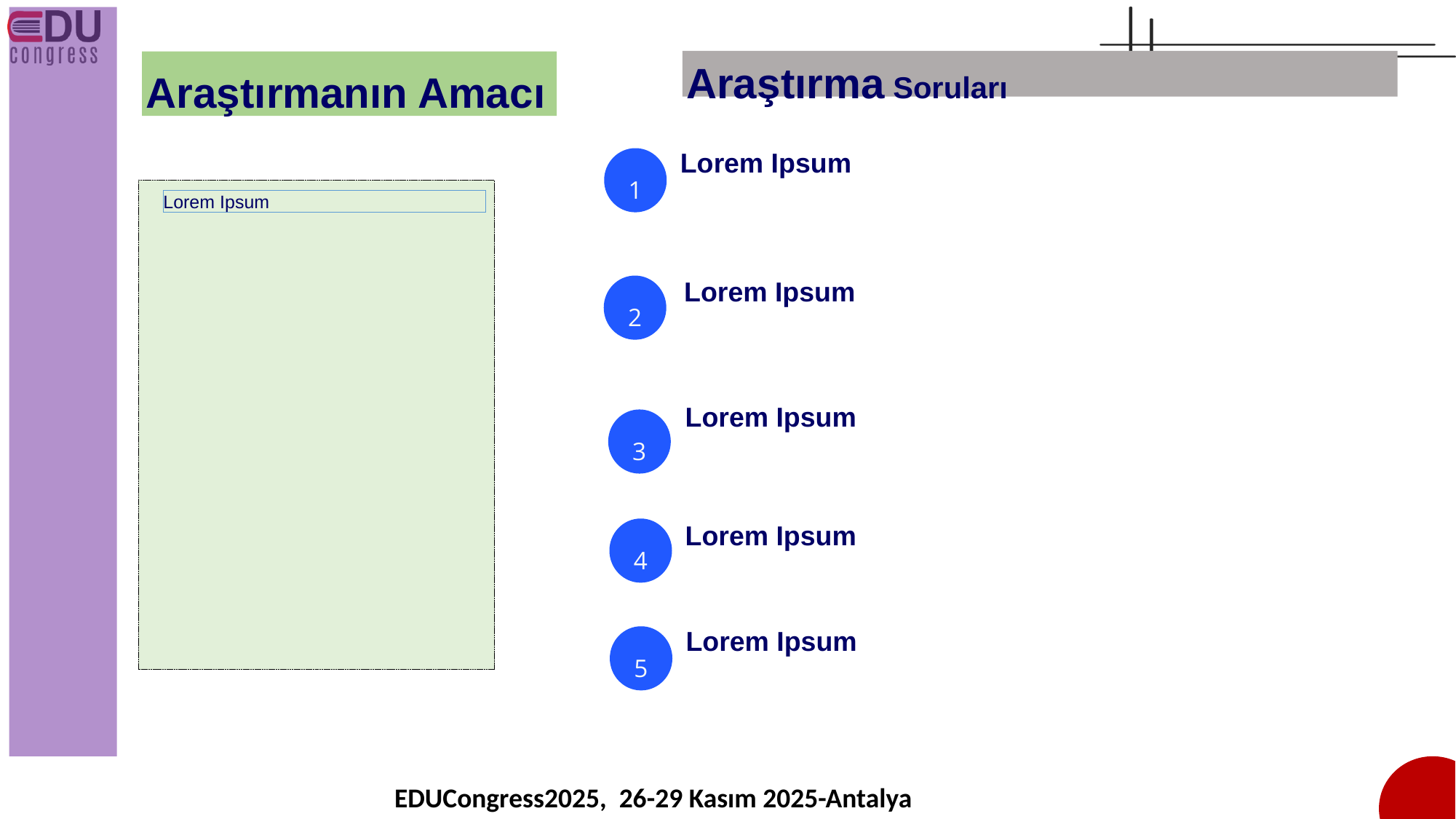

Araştırma Soruları

Araştırmanın Amacı
Lorem Ipsum

1

Lorem Ipsum
Lorem Ipsum

2
Lorem Ipsum

3

4
Lorem Ipsum
Lorem Ipsum

5

EDUCongress2025,  26-29 Kasım 2025-Antalya